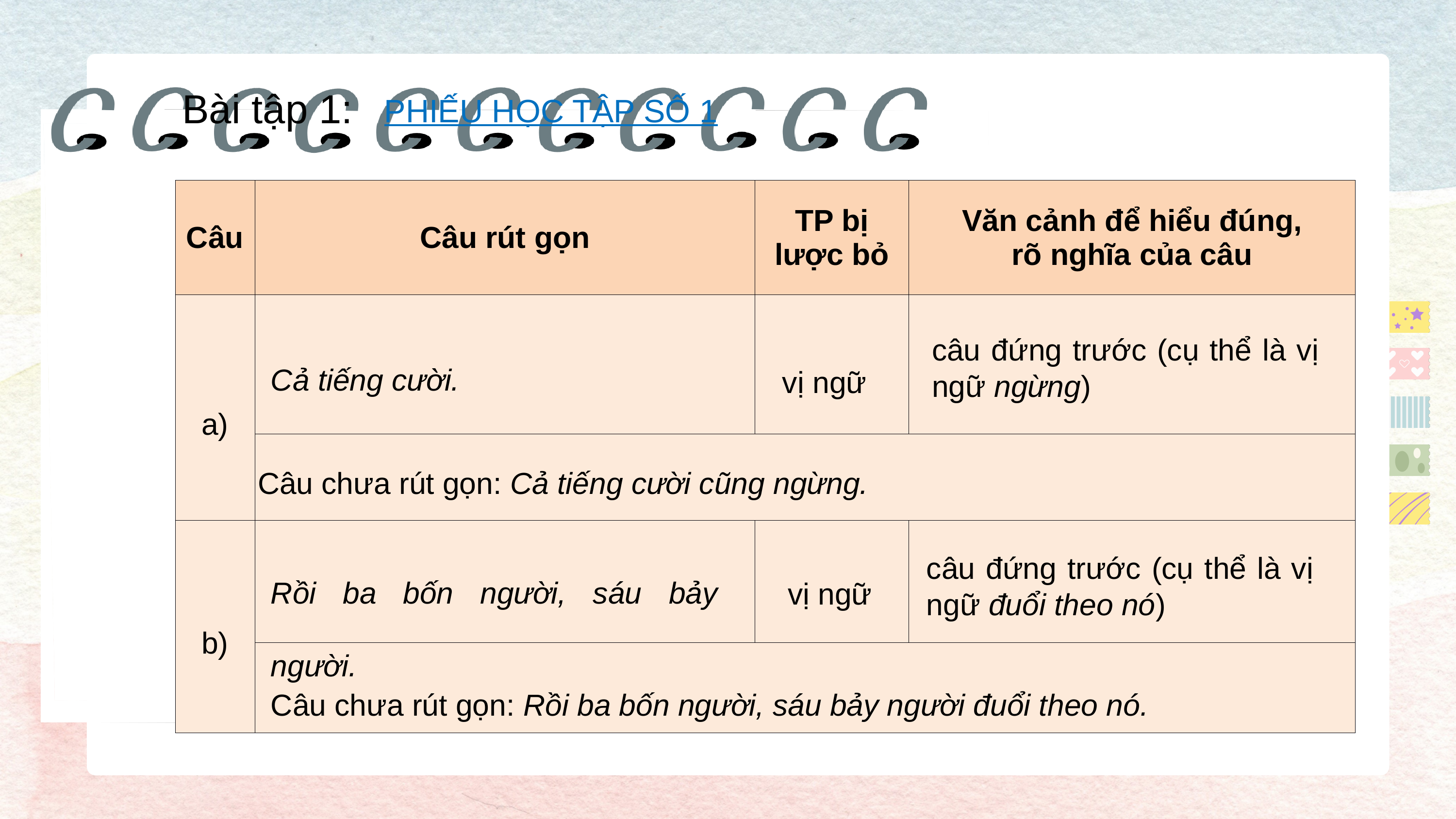

Bài tập 1:
PHIẾU HỌC TẬP SỐ 1
| Câu | Câu rút gọn | TP bị lược bỏ | Văn cảnh để hiểu đúng, rõ nghĩa của câu |
| --- | --- | --- | --- |
| a) |  |  |  |
|  |  |  |  |
| b) |  |  |  |
|  |  |  |  |

Cả tiếng cười.
vị ngữ
câu đứng trước (cụ thể là vị ngữ ngừng)

Câu chưa rút gọn: Cả tiếng cười cũng ngừng.

Rồi ba bốn người, sáu bảy người.
vị ngữ
câu đứng trước (cụ thể là vị ngữ đuổi theo nó)
Câu chưa rút gọn: Rồi ba bốn người, sáu bảy người đuổi theo nó.